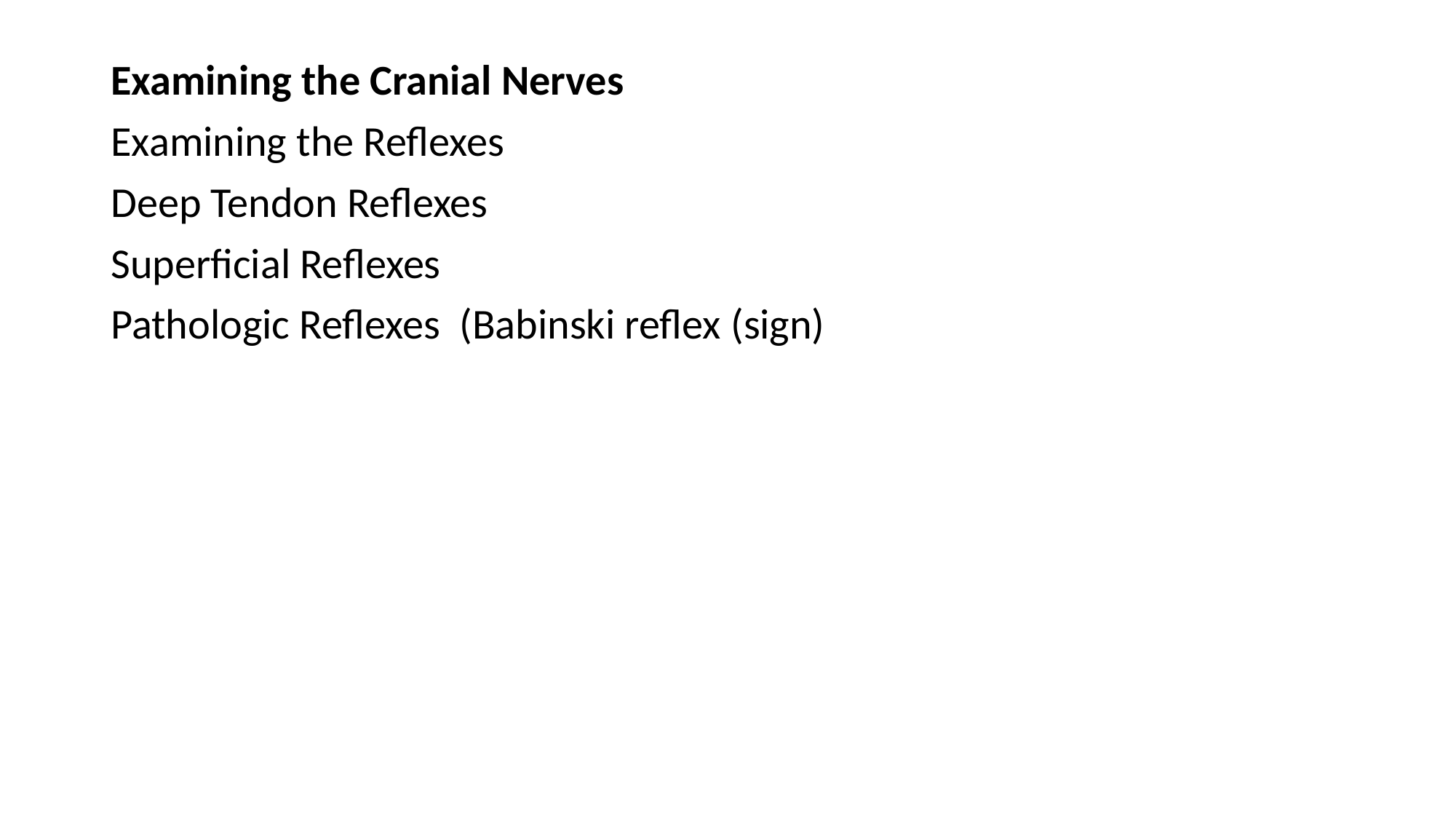

Examining the Cranial Nerves
Examining the Reflexes
Deep Tendon Reflexes
Superficial Reflexes
Pathologic Reflexes  (Babinski reflex (sign)